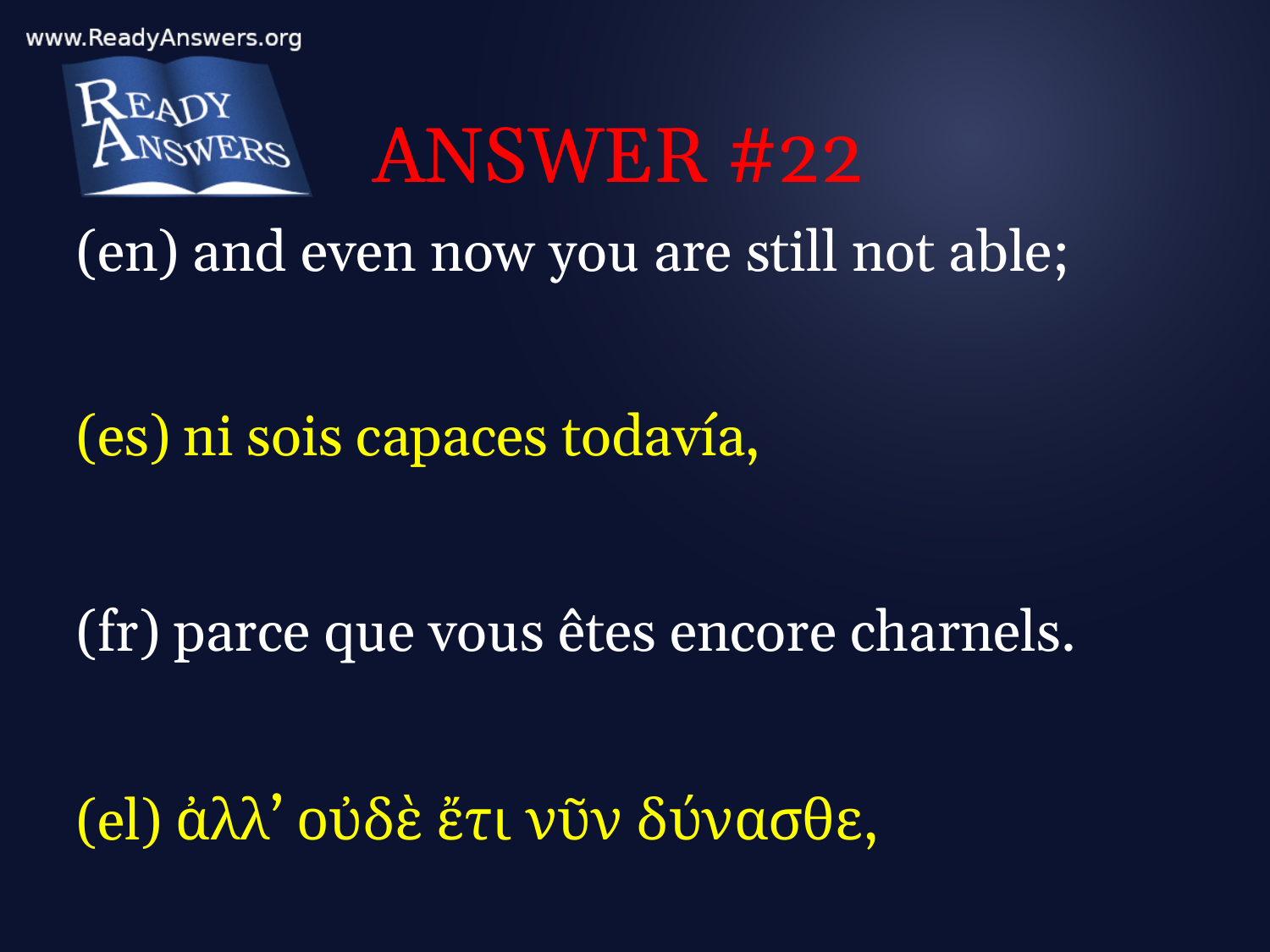

# ANSWER #22
(en) and even now you are still not able;
(es) ni sois capaces todavía,
(fr) parce que vous êtes encore charnels.
(el) ἀλλ’ οὐδὲ ἔτι νῦν δύνασθε,